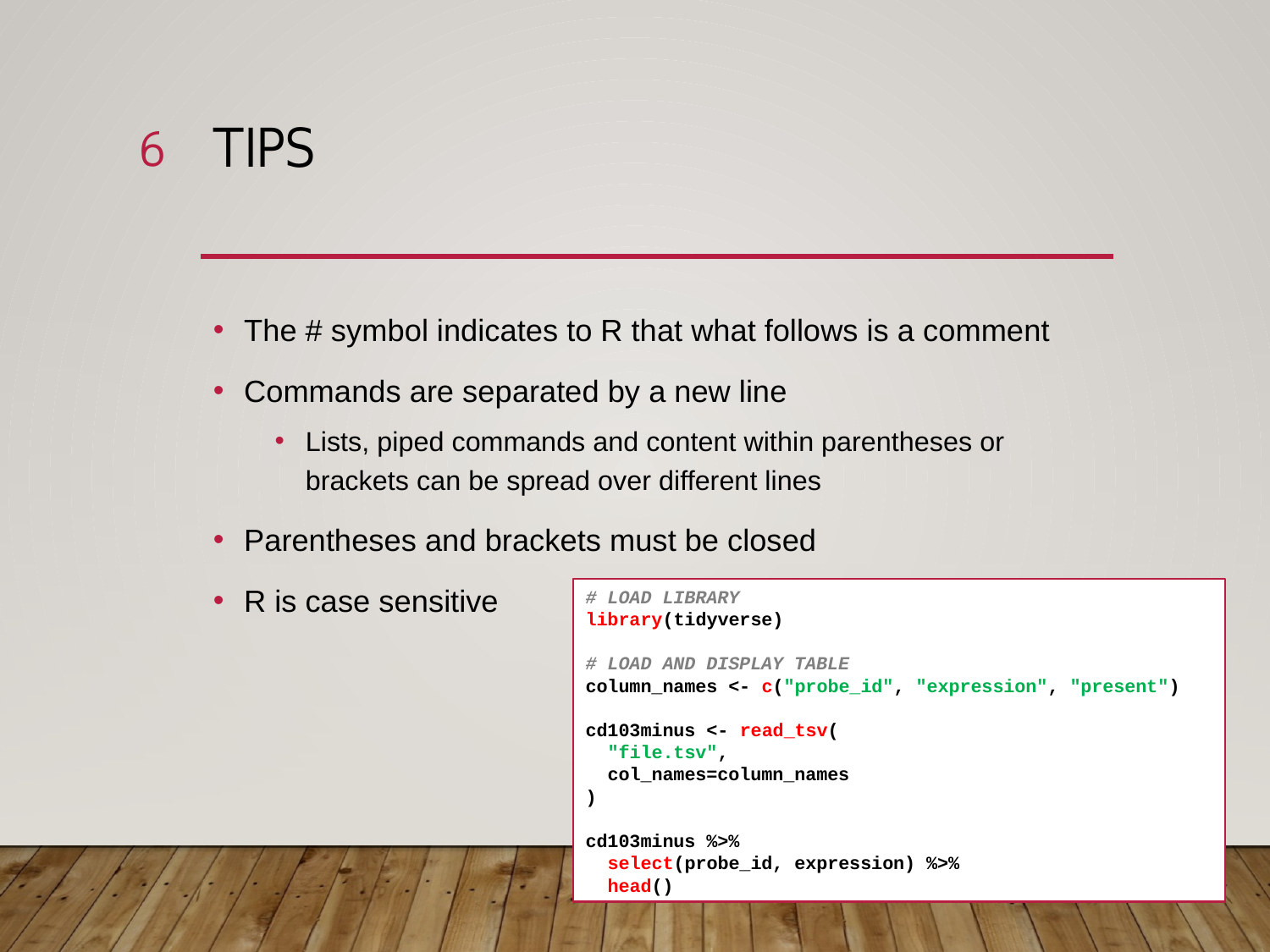

6
# Tips
The # symbol indicates to R that what follows is a comment
Commands are separated by a new line
Lists, piped commands and content within parentheses or brackets can be spread over different lines
Parentheses and brackets must be closed
R is case sensitive
# LOAD LIBRARY
library(tidyverse)

# LOAD AND DISPLAY TABLE
column_names <- c("probe_id", "expression", "present")

cd103minus <- read_tsv(
  "file.tsv",
  col_names=column_names
)

cd103minus %>%
  select(probe_id, expression) %>%
  head()